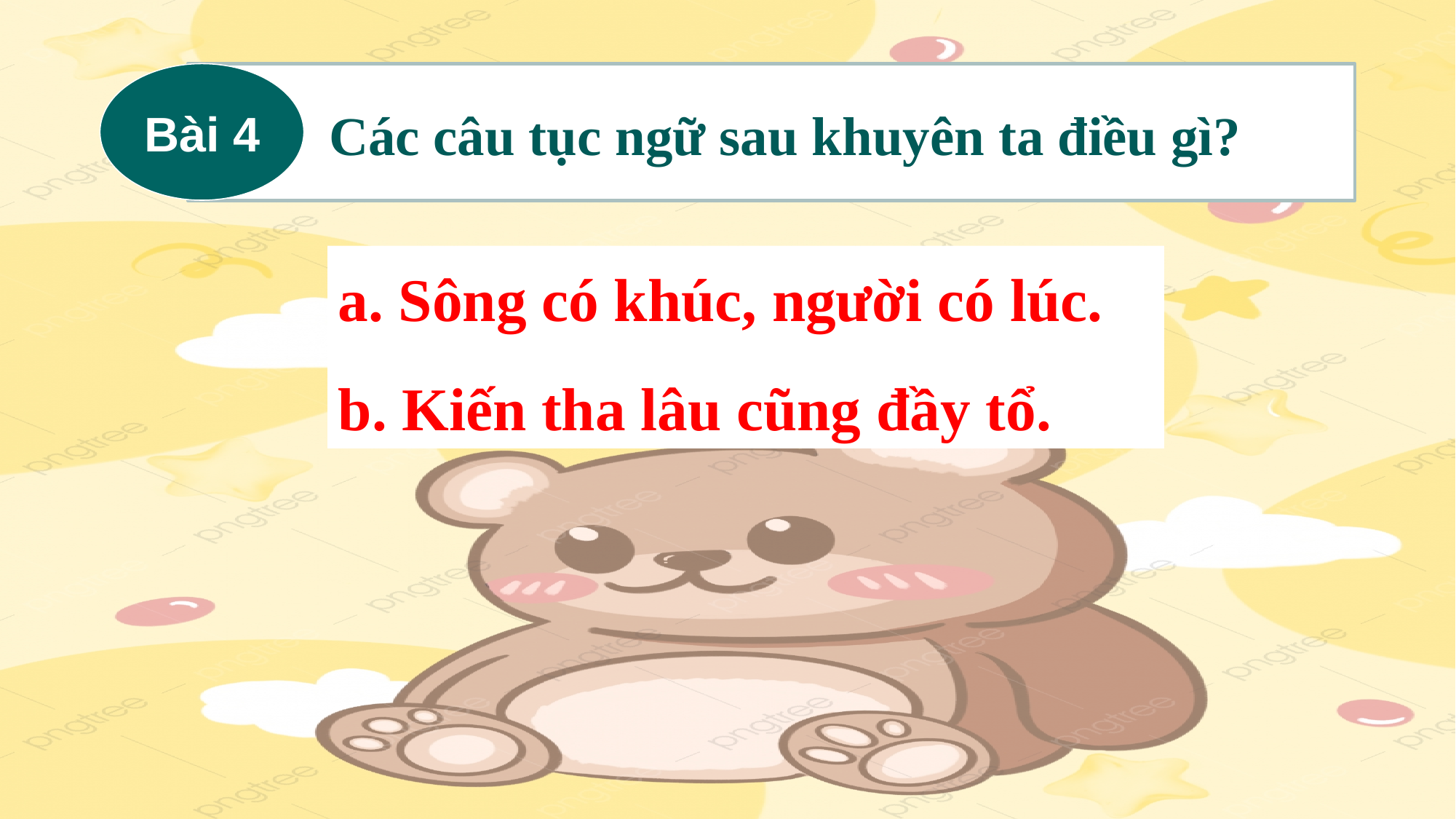

Các câu tục ngữ sau khuyên ta điều gì?
Bài 4
a. Sông có khúc, người có lúc.
b. Kiến tha lâu cũng đầy tổ.